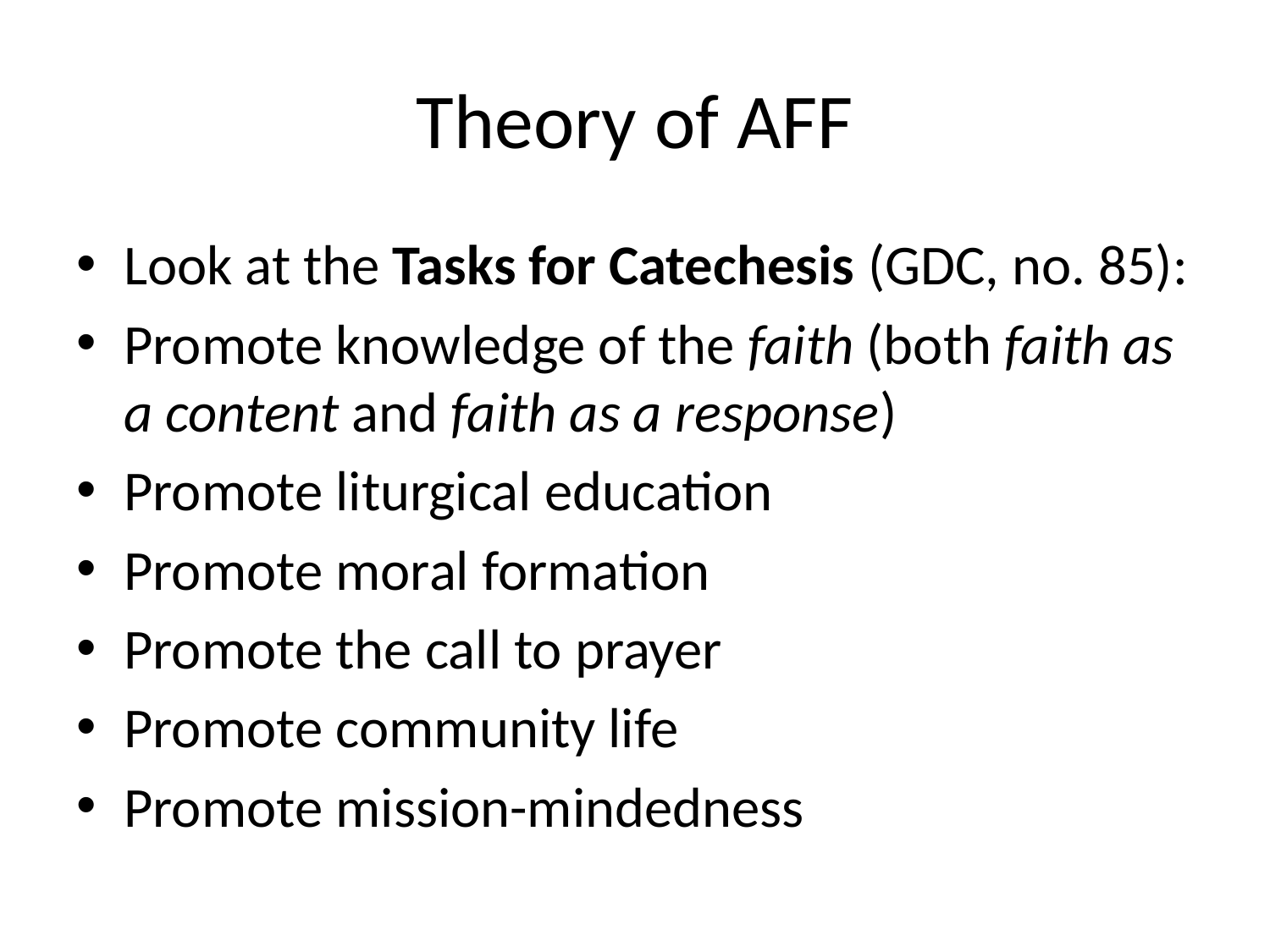

# Theory of AFF
Look at the Tasks for Catechesis (GDC, no. 85):
Promote knowledge of the faith (both faith as a content and faith as a response)
Promote liturgical education
Promote moral formation
Promote the call to prayer
Promote community life
Promote mission-mindedness